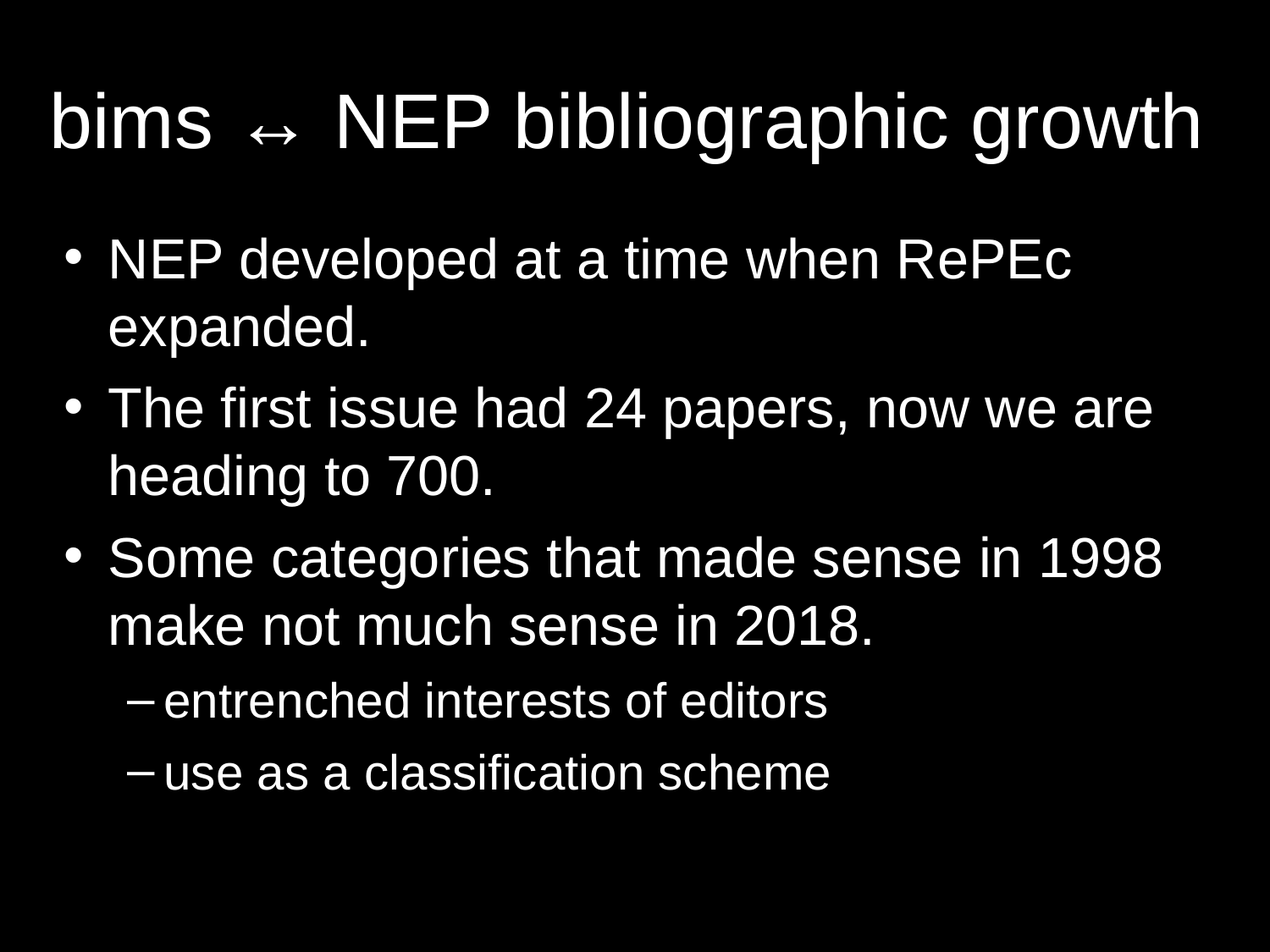

# bims ↔ NEP bibliographic growth
NEP developed at a time when RePEc expanded.
The first issue had 24 papers, now we are heading to 700.
Some categories that made sense in 1998 make not much sense in 2018.
entrenched interests of editors
use as a classification scheme